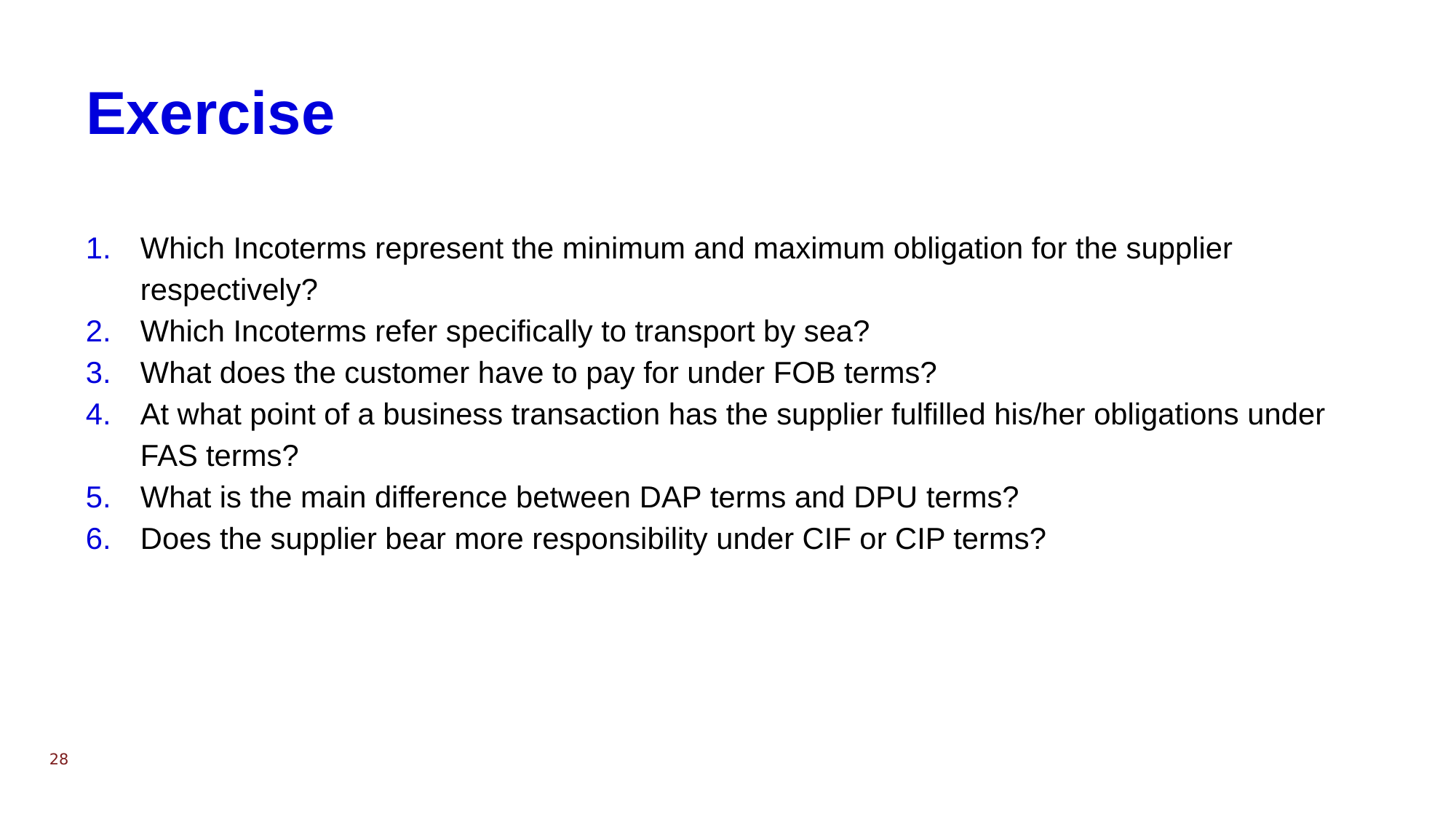

# Exercise
Which Incoterms represent the minimum and maximum obligation for the supplier respectively?
Which Incoterms refer specifically to transport by sea?
What does the customer have to pay for under FOB terms?
At what point of a business transaction has the supplier fulfilled his/her obligations under FAS terms?
What is the main difference between DAP terms and DPU terms?
Does the supplier bear more responsibility under CIF or CIP terms?
28